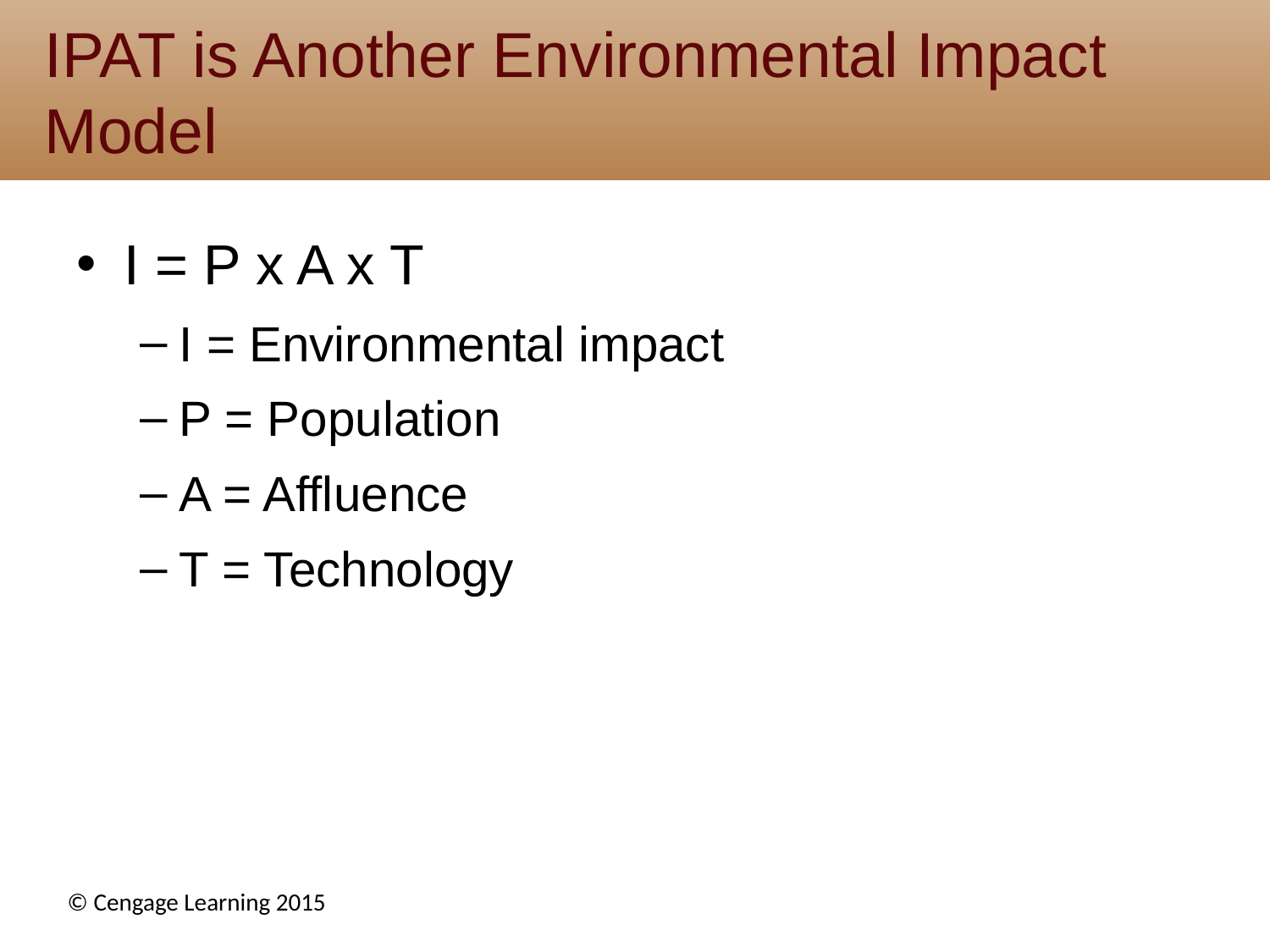

# IPAT is Another Environmental Impact Model
I = P x A x T
I = Environmental impact
P = Population
A = Affluence
T = Technology